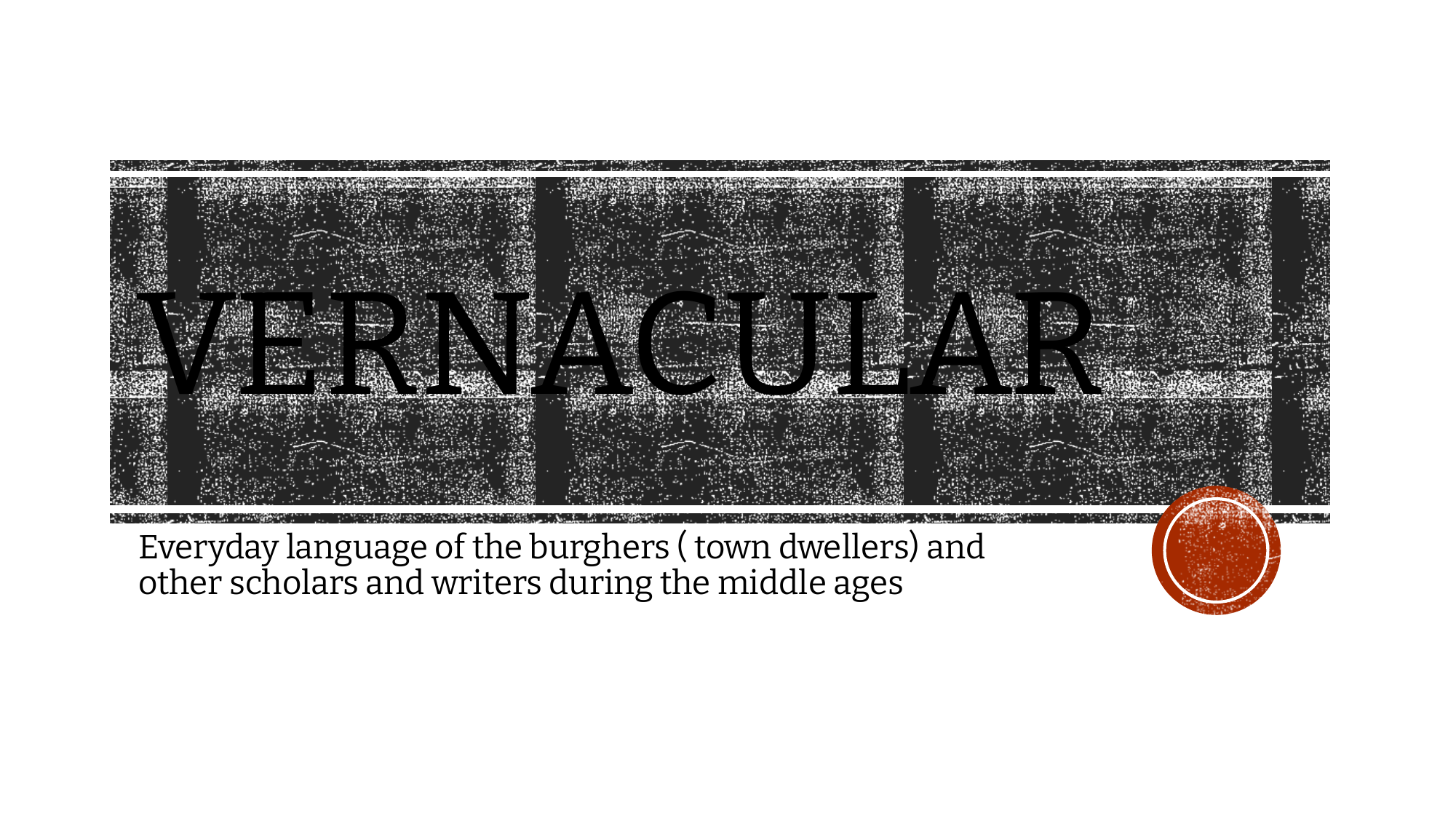

# Vernacular
Everyday language of the burghers ( town dwellers) and other scholars and writers during the middle ages